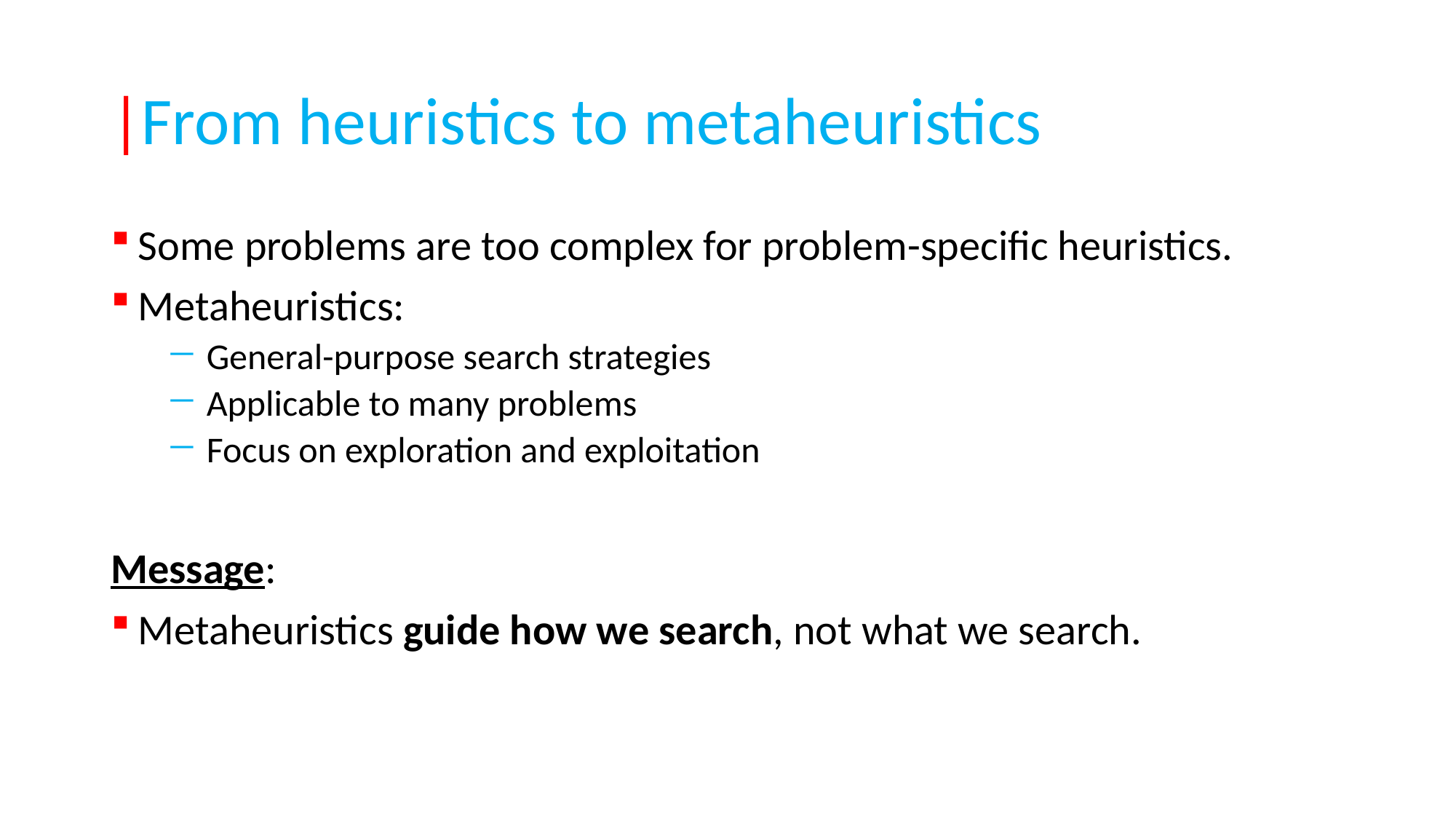

# |From heuristics to metaheuristics
Some problems are too complex for problem-specific heuristics.
Metaheuristics:
General-purpose search strategies
Applicable to many problems
Focus on exploration and exploitation

Message:
Metaheuristics guide how we search, not what we search.